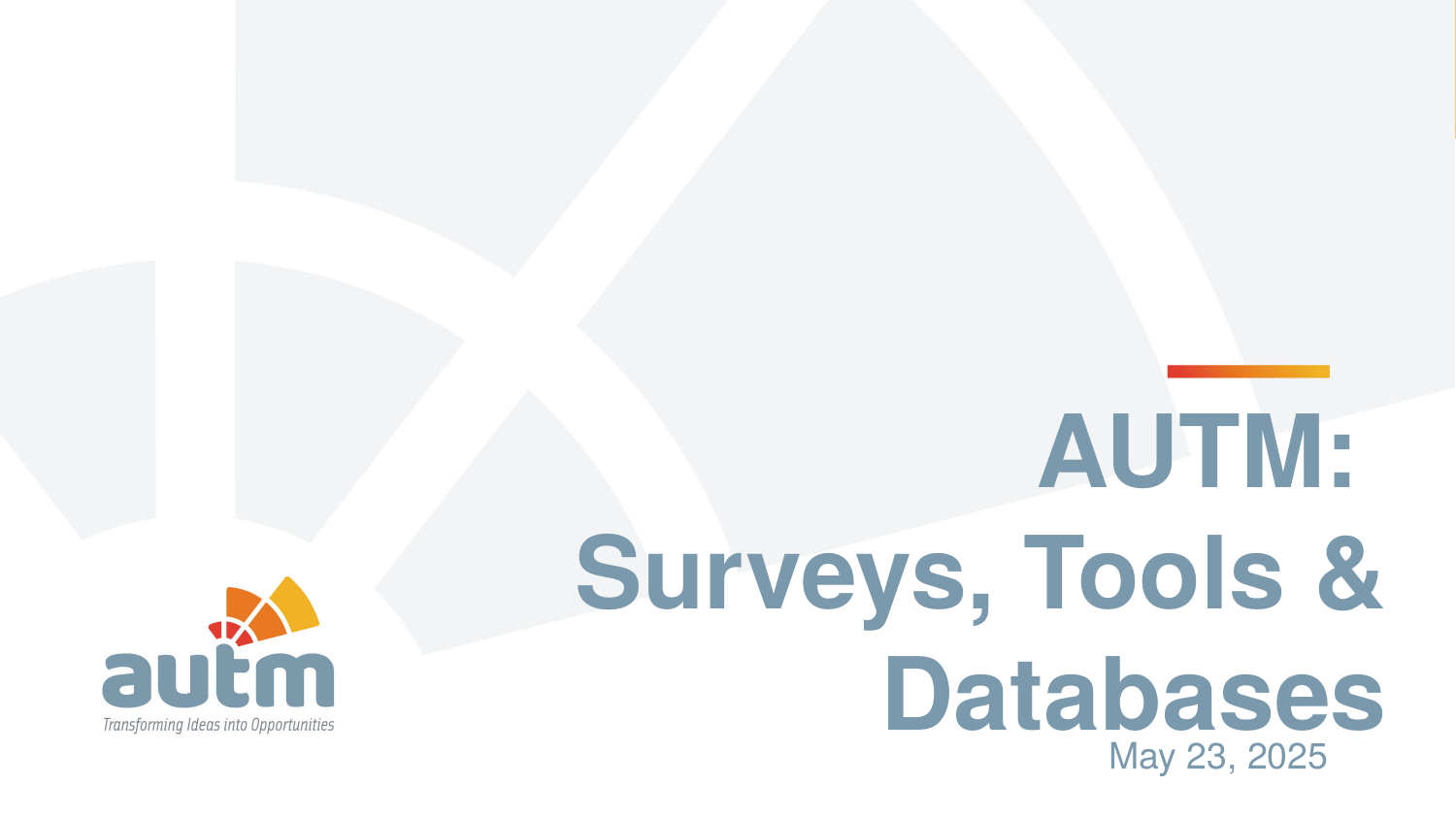

# AUTM: Surveys, Tools & Databases

May 23, 2025